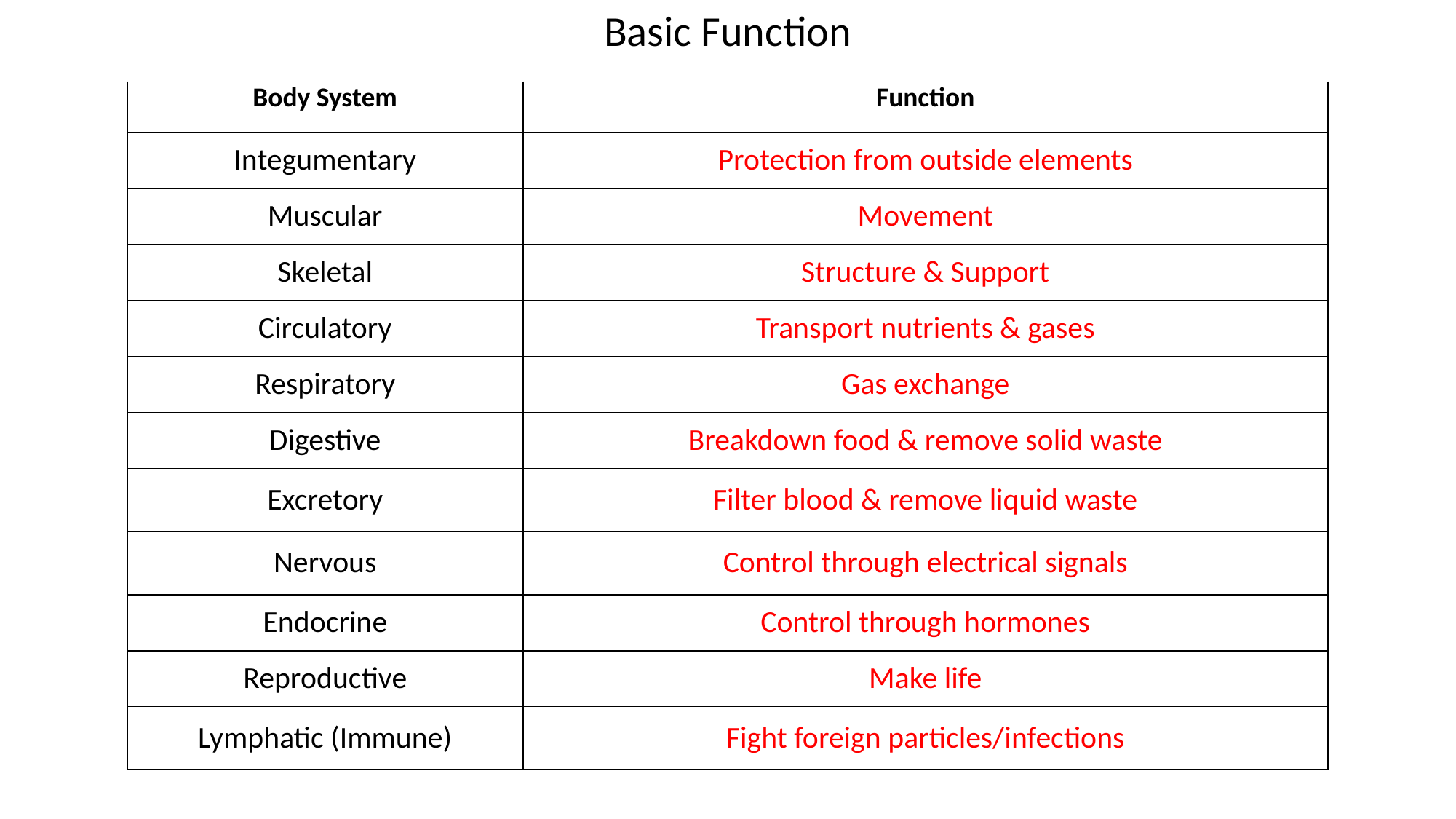

# Basic Function
| Body System | Function |
| --- | --- |
| Integumentary | Protection from outside elements |
| Muscular | Movement |
| Skeletal | Structure & Support |
| Circulatory | Transport nutrients & gases |
| Respiratory | Gas exchange |
| Digestive | Breakdown food & remove solid waste |
| Excretory | Filter blood & remove liquid waste |
| Nervous | Control through electrical signals |
| Endocrine | Control through hormones |
| Reproductive | Make life |
| Lymphatic (Immune) | Fight foreign particles/infections |